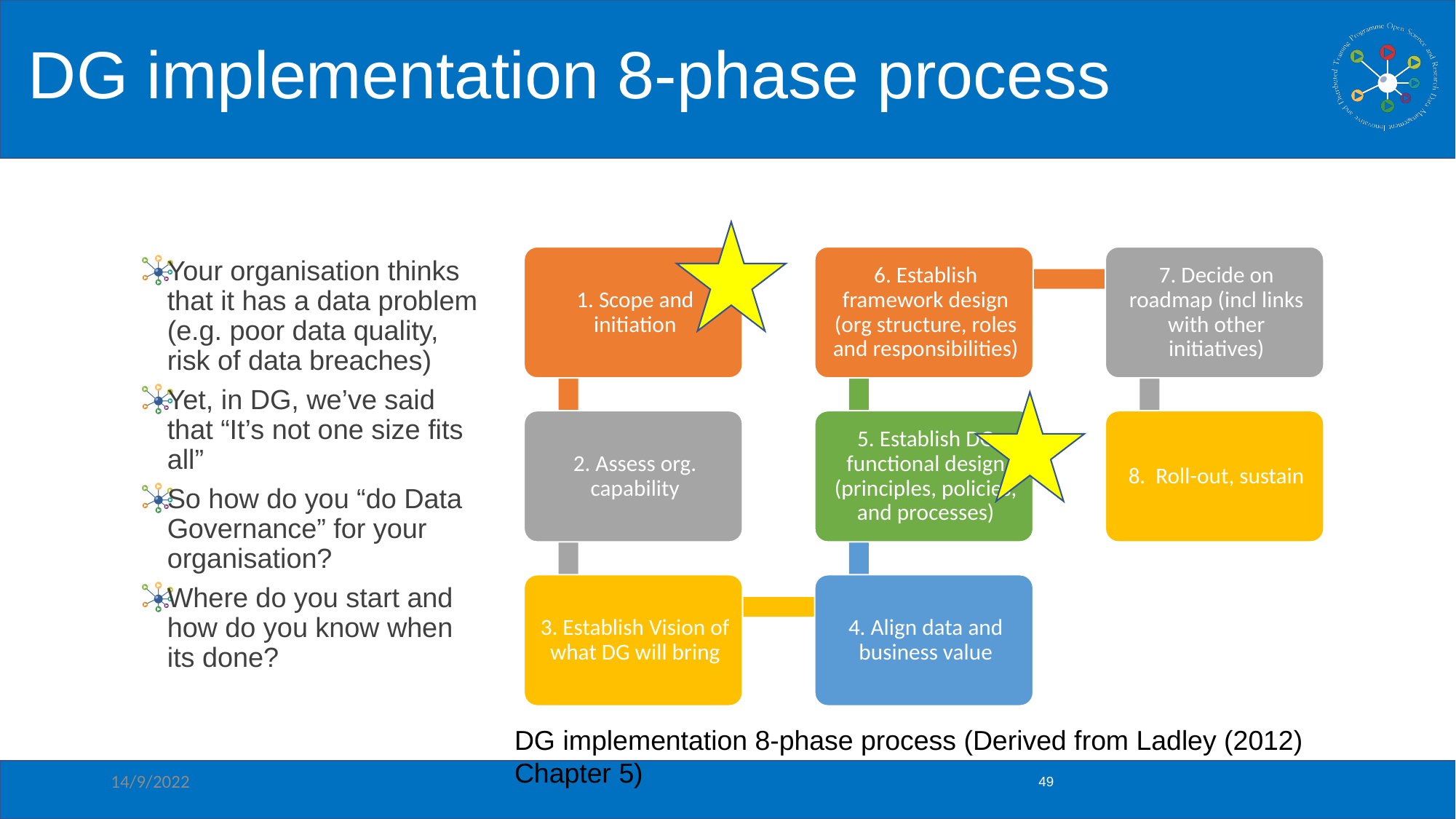

# DG implementation 8-phase process

1. Scope and initiation
2. Assess org. capability
3. Establish Vision of what DG will bring
4. Align data and business value
5. Establish DG functional design (principles, policies, and processes)
6. Establish framework design (org structure, roles and responsibilities)
7. Decide on roadmap (incl links with other initiatives)
8.  Roll-out, sustain
Your organisation thinks that it has a data problem (e.g. poor data quality, risk of data breaches)
Yet, in DG, we’ve said that “It’s not one size fits all”
So how do you “do Data Governance” for your organisation?
Where do you start and how do you know when its done?

DG implementation 8-phase process (Derived from Ladley (2012) Chapter 5)
14/9/2022
TrainRDM (Rome) - Data Governance and Management
49